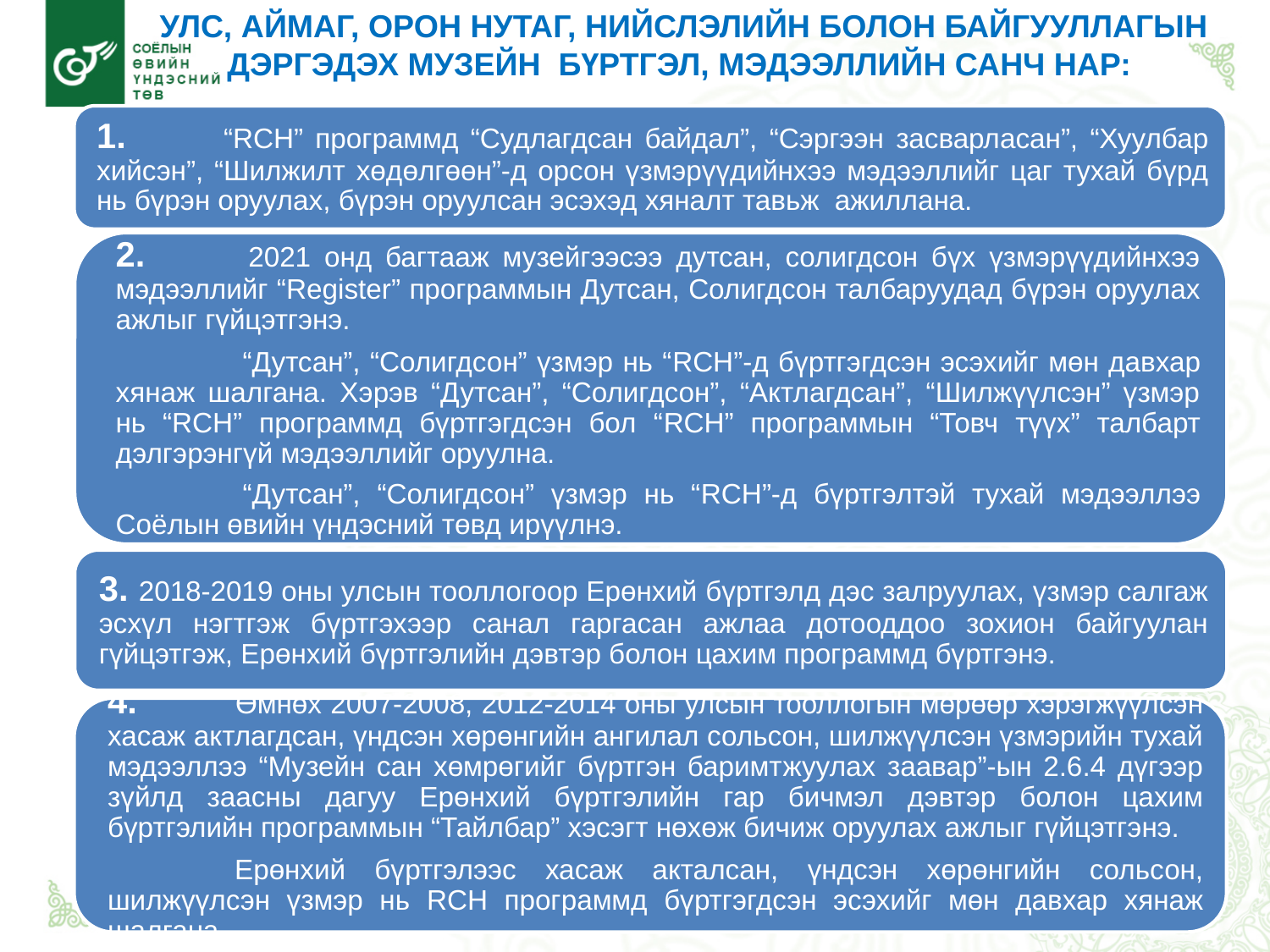

УЛС, АЙМАГ, ОРОН НУТАГ, НИЙСЛЭЛИЙН БОЛОН БАЙГУУЛЛАГЫН ДЭРГЭДЭХ МУЗЕЙН  БҮРТГЭЛ, МЭДЭЭЛЛИЙН САНЧ НАР:
1.	“RCH” программд “Судлагдсан байдал”, “Сэргээн засварласан”, “Хуулбар хийсэн”, “Шилжилт хөдөлгөөн”-д орсон үзмэрүүдийнхээ мэдээллийг цаг тухай бүрд нь бүрэн оруулах, бүрэн оруулсан эсэхэд хяналт тавьж  ажиллана.
2. 	2021 онд багтааж музейгээсээ дутсан, солигдсон бүх үзмэрүүдийнхээ мэдээллийг “Register” программын Дутсан, Солигдсон талбаруудад бүрэн оруулах ажлыг гүйцэтгэнэ.
	“Дутсан”, “Солигдсон” үзмэр нь “RCH”-д бүртгэгдсэн эсэхийг мөн давхар хянаж шалгана. Хэрэв “Дутсан”, “Солигдсон”, “Актлагдсан”, “Шилжүүлсэн” үзмэр нь “RCH” программд бүртгэгдсэн бол “RCH” программын “Товч түүх” талбарт дэлгэрэнгүй мэдээллийг оруулна.
	“Дутсан”, “Солигдсон” үзмэр нь “RCH”-д бүртгэлтэй тухай мэдээллээ Соёлын өвийн үндэсний төвд ирүүлнэ.
3. 2018-2019 оны улсын тооллогоор Ерөнхий бүртгэлд дэс залруулах, үзмэр салгаж эсхүл нэгтгэж бүртгэхээр санал гаргасан ажлаа дотооддоо зохион байгуулан гүйцэтгэж, Ерөнхий бүртгэлийн дэвтэр болон цахим программд бүртгэнэ.
4. 	Өмнөх 2007-2008, 2012-2014 оны улсын тооллогын мөрөөр хэрэгжүүлсэн хасаж актлагдсан, үндсэн хөрөнгийн ангилал сольсон, шилжүүлсэн үзмэрийн тухай мэдээллээ “Музейн сан хөмрөгийг бүртгэн баримтжуулах заавар”-ын 2.6.4 дүгээр зүйлд заасны дагуу Ерөнхий бүртгэлийн гар бичмэл дэвтэр болон цахим бүртгэлийн программын “Тайлбар” хэсэгт нөхөж бичиж оруулах ажлыг гүйцэтгэнэ.
	Ерөнхий бүртгэлээс хасаж акталсан, үндсэн хөрөнгийн сольсон, шилжүүлсэн үзмэр нь RCH программд бүртгэгдсэн эсэхийг мөн давхар хянаж шалгана.